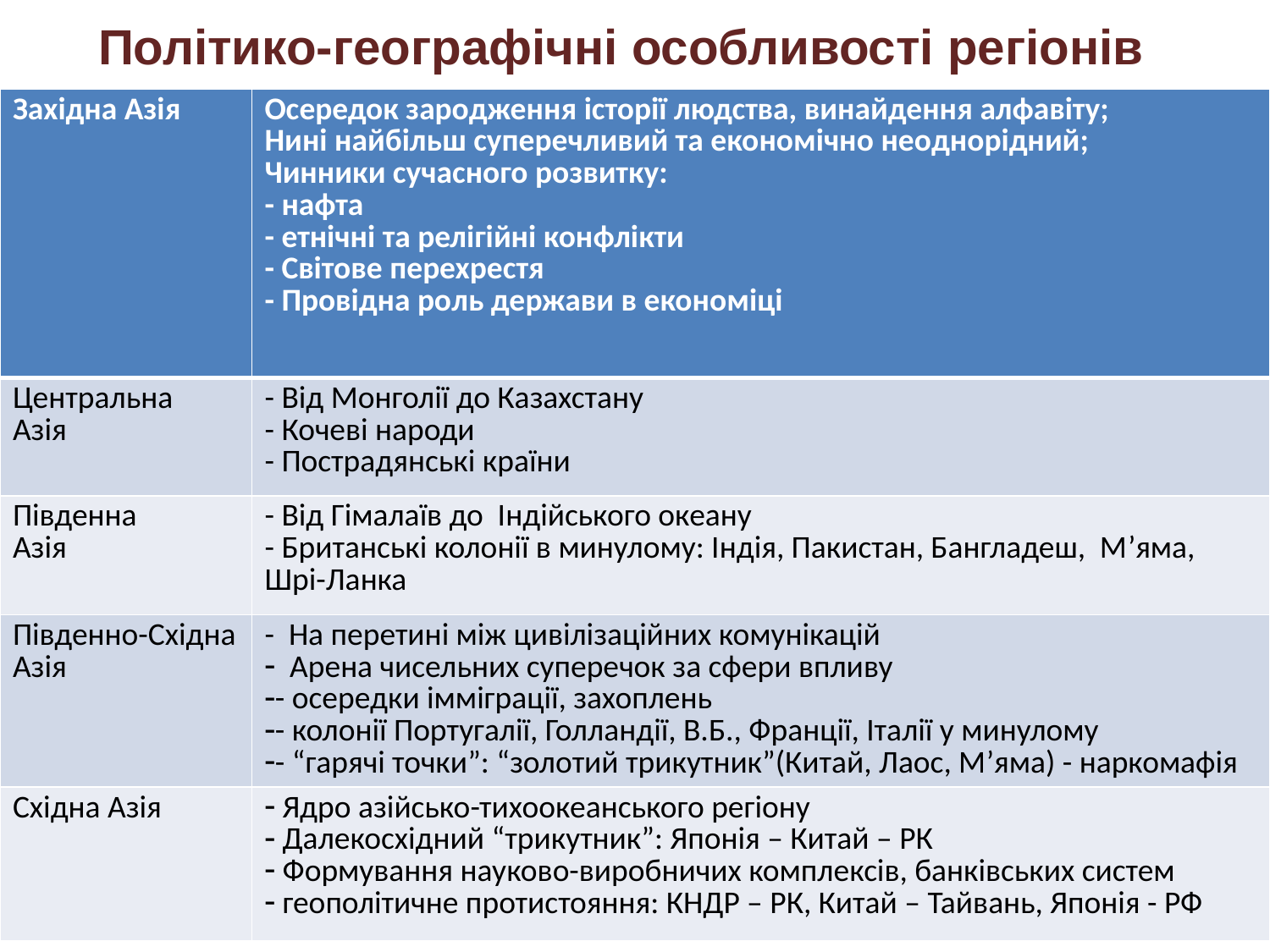

# Політико-географічні особливості регіонів
| Західна Азія | Осередок зародження історії людства, винайдення алфавіту; Нині найбільш суперечливий та економічно неоднорідний; Чинники сучасного розвитку: - нафта - етнічні та релігійні конфлікти - Світове перехрестя - Провідна роль держави в економіці |
| --- | --- |
| Центральна Азія | - Від Монголії до Казахстану - Кочеві народи - Пострадянські країни |
| Південна Азія | - Від Гімалаїв до Індійського океану - Британські колонії в минулому: Індія, Пакистан, Бангладеш, М’яма, Шрі-Ланка |
| Південно-Східна Азія | - На перетині між цивілізаційних комунікацій Арена чисельних суперечок за сфери впливу - осередки імміграції, захоплень - колонії Португалії, Голландії, В.Б., Франції, Італії у минулому - “гарячі точки”: “золотий трикутник”(Китай, Лаос, М’яма) - наркомафія |
| Східна Азія | Ядро азійсько-тихоокеанського регіону Далекосхідний “трикутник”: Японія – Китай – РК Формування науково-виробничих комплексів, банківських систем геополітичне протистояння: КНДР – РК, Китай – Тайвань, Японія - РФ |